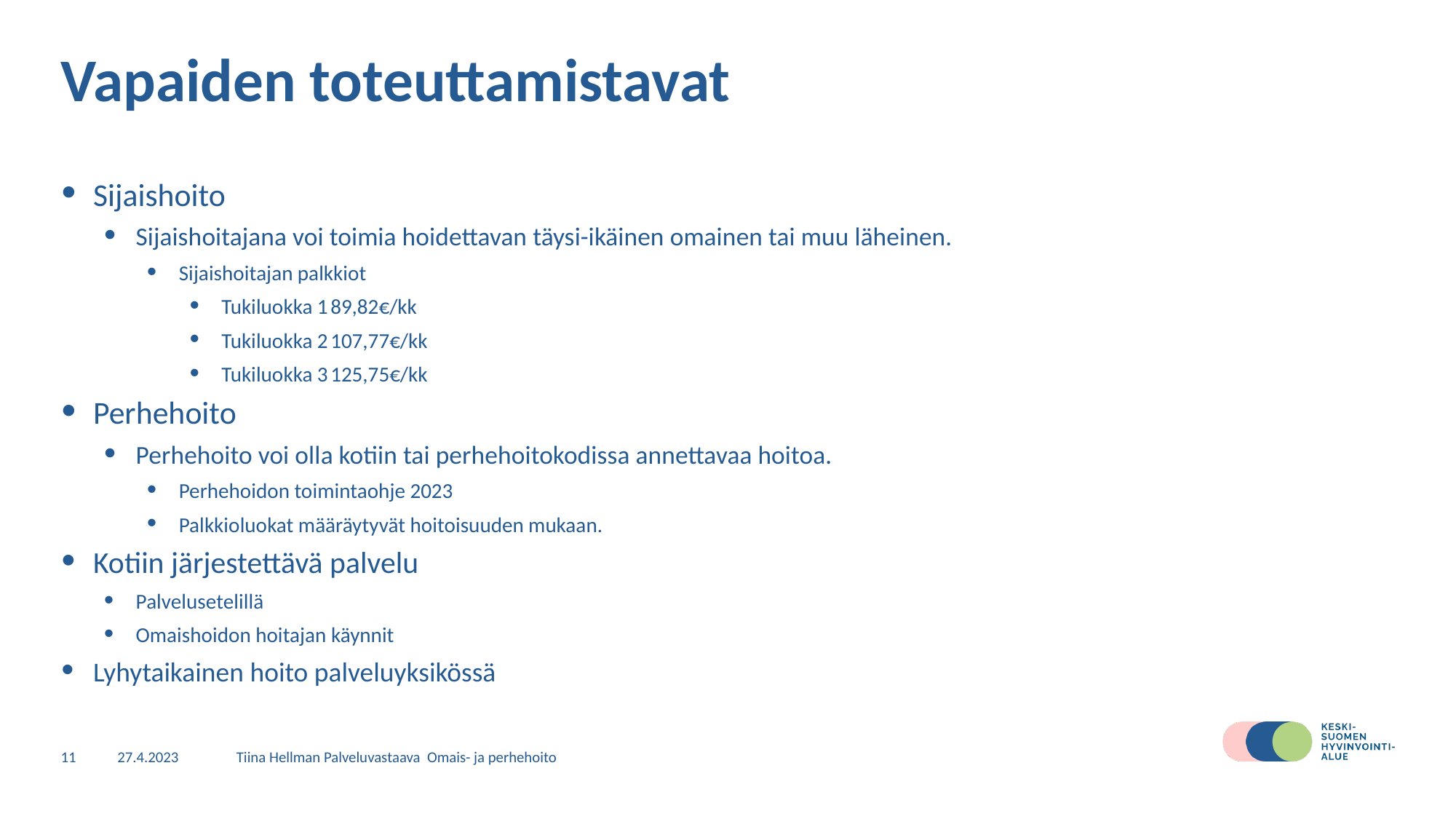

# Vapaiden toteuttamistavat
Sijaishoito
Sijaishoitajana voi toimia hoidettavan täysi-ikäinen omainen tai muu läheinen.
Sijaishoitajan palkkiot
Tukiluokka 1	89,82€/kk
Tukiluokka 2	107,77€/kk
Tukiluokka 3	125,75€/kk
Perhehoito
Perhehoito voi olla kotiin tai perhehoitokodissa annettavaa hoitoa.
Perhehoidon toimintaohje 2023
Palkkioluokat määräytyvät hoitoisuuden mukaan.
Kotiin järjestettävä palvelu
Palvelusetelillä
Omaishoidon hoitajan käynnit
Lyhytaikainen hoito palveluyksikössä

11
27.4.2023

Tiina Hellman Palveluvastaava  Omais- ja perhehoito